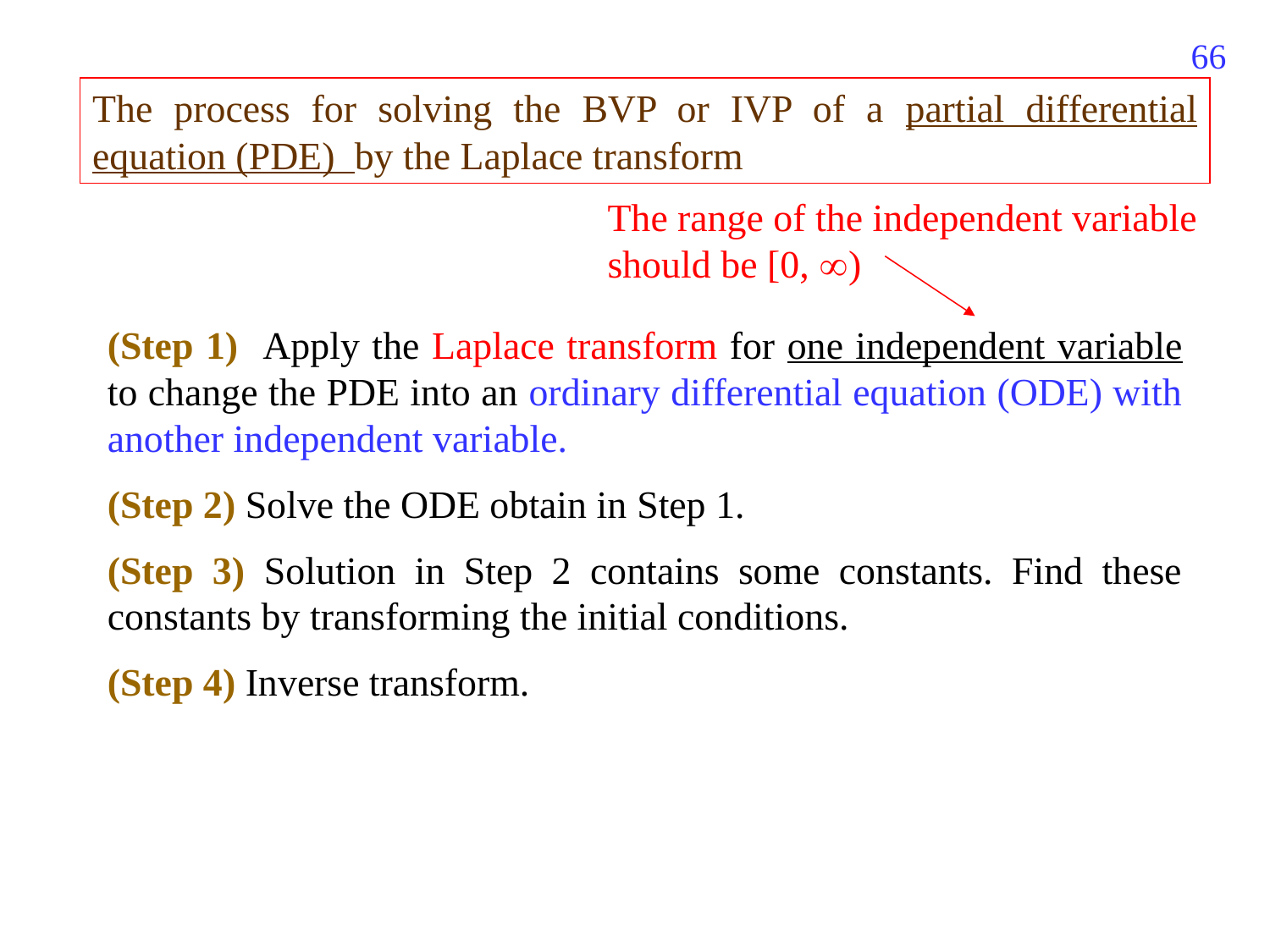

66
The process for solving the BVP or IVP of a partial differential equation (PDE)  by the Laplace transform
The range of the independent variable should be [0, ∞)
(Step 1)  Apply the Laplace transform for one independent variable to change the PDE into an ordinary differential equation (ODE) with another independent variable.
(Step 2) Solve the ODE obtain in Step 1.
(Step 3) Solution in Step 2 contains some constants. Find these constants by transforming the initial conditions.
(Step 4) Inverse transform.